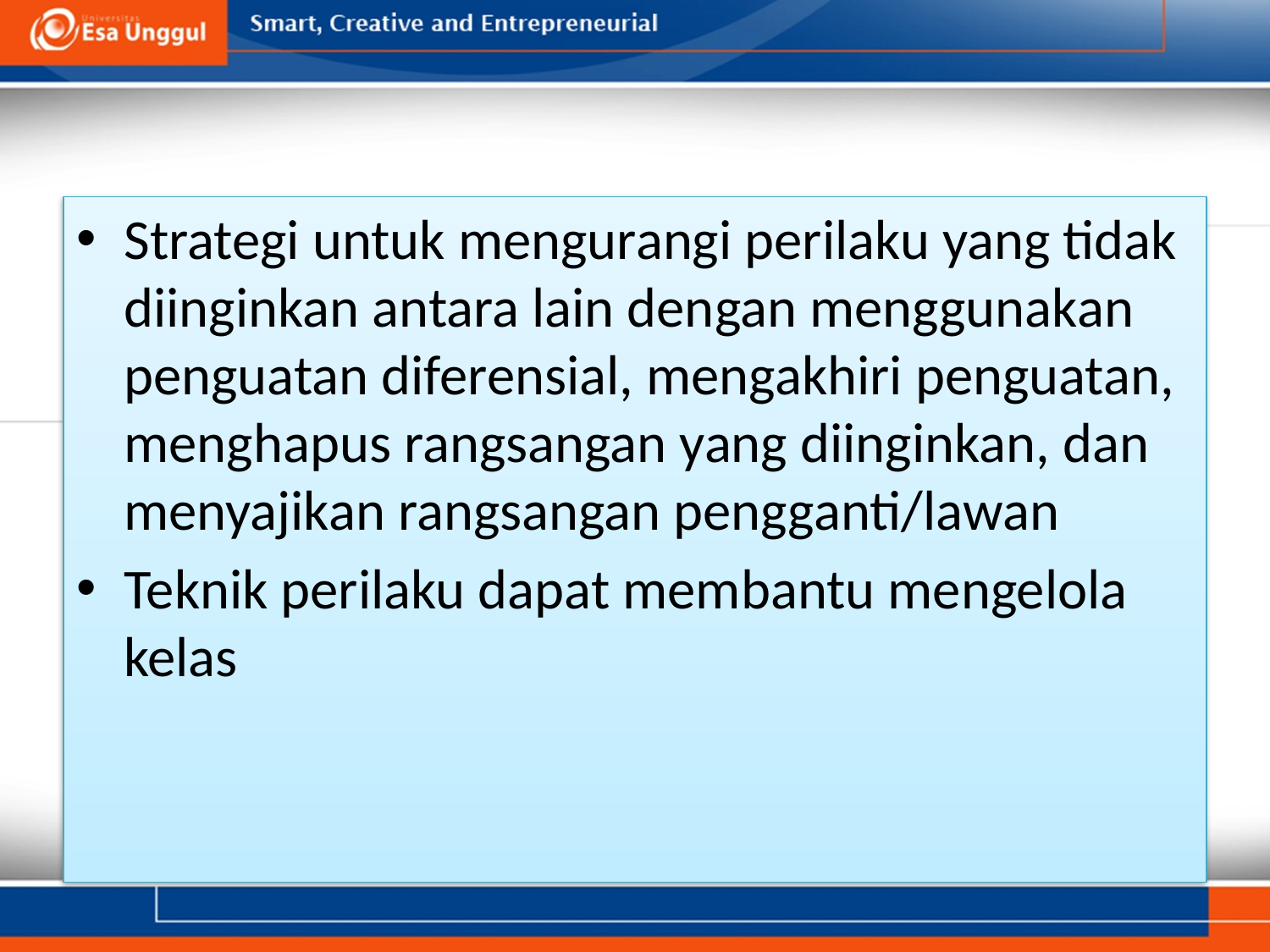

#
Strategi untuk mengurangi perilaku yang tidak diinginkan antara lain dengan menggunakan penguatan diferensial, mengakhiri penguatan, menghapus rangsangan yang diinginkan, dan menyajikan rangsangan pengganti/lawan
Teknik perilaku dapat membantu mengelola kelas